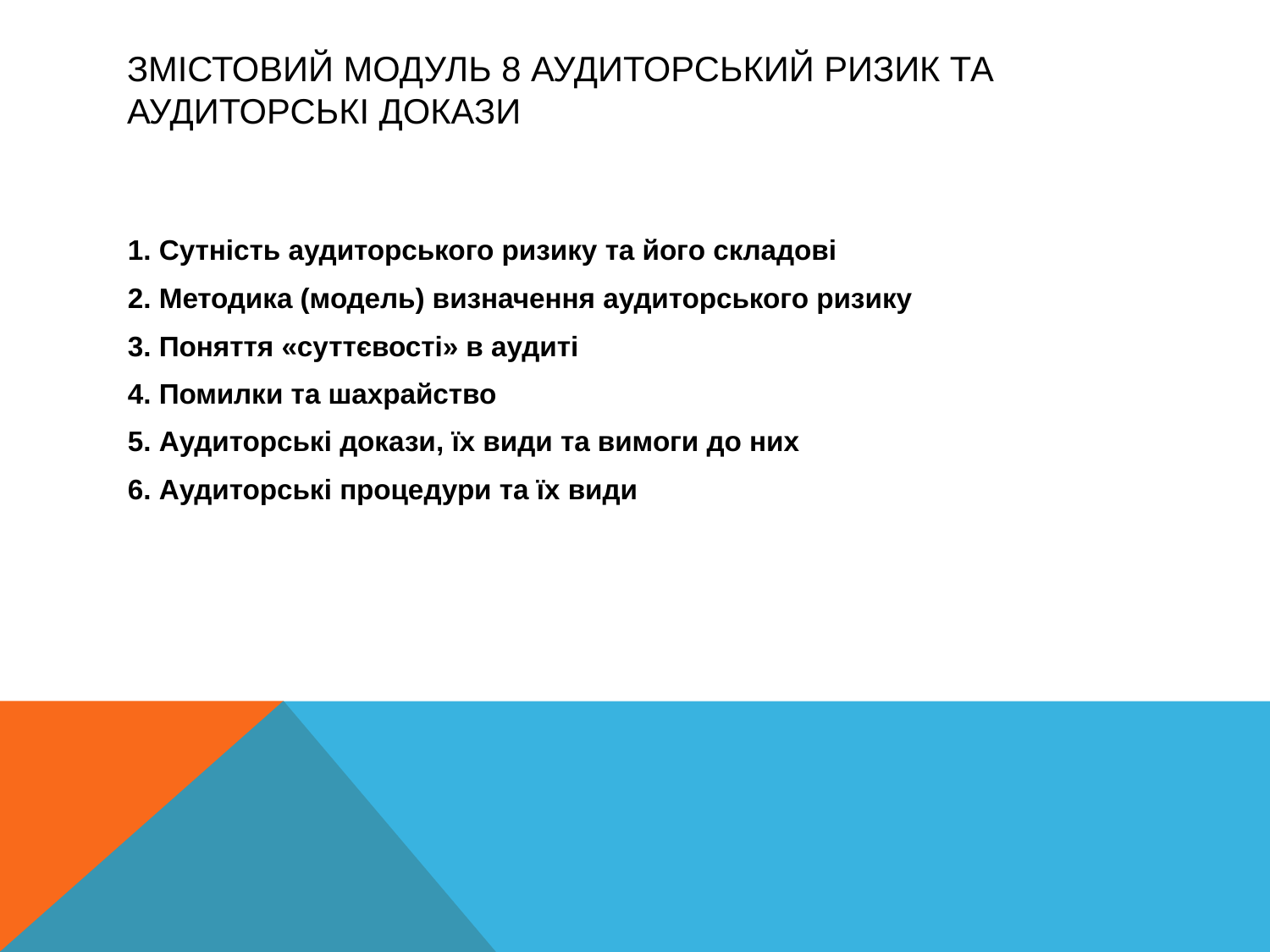

# Змістовий модуль 8 Аудиторський ризик та аудиторські докази
1. Сутність аудиторського ризику та його складові
2. Методика (модель) визначення аудиторського ризику
3. Поняття «суттєвості» в аудиті
4. Помилки та шахрайство
5. Аудиторські докази, їх види та вимоги до них
6. Аудиторські процедури та їх види